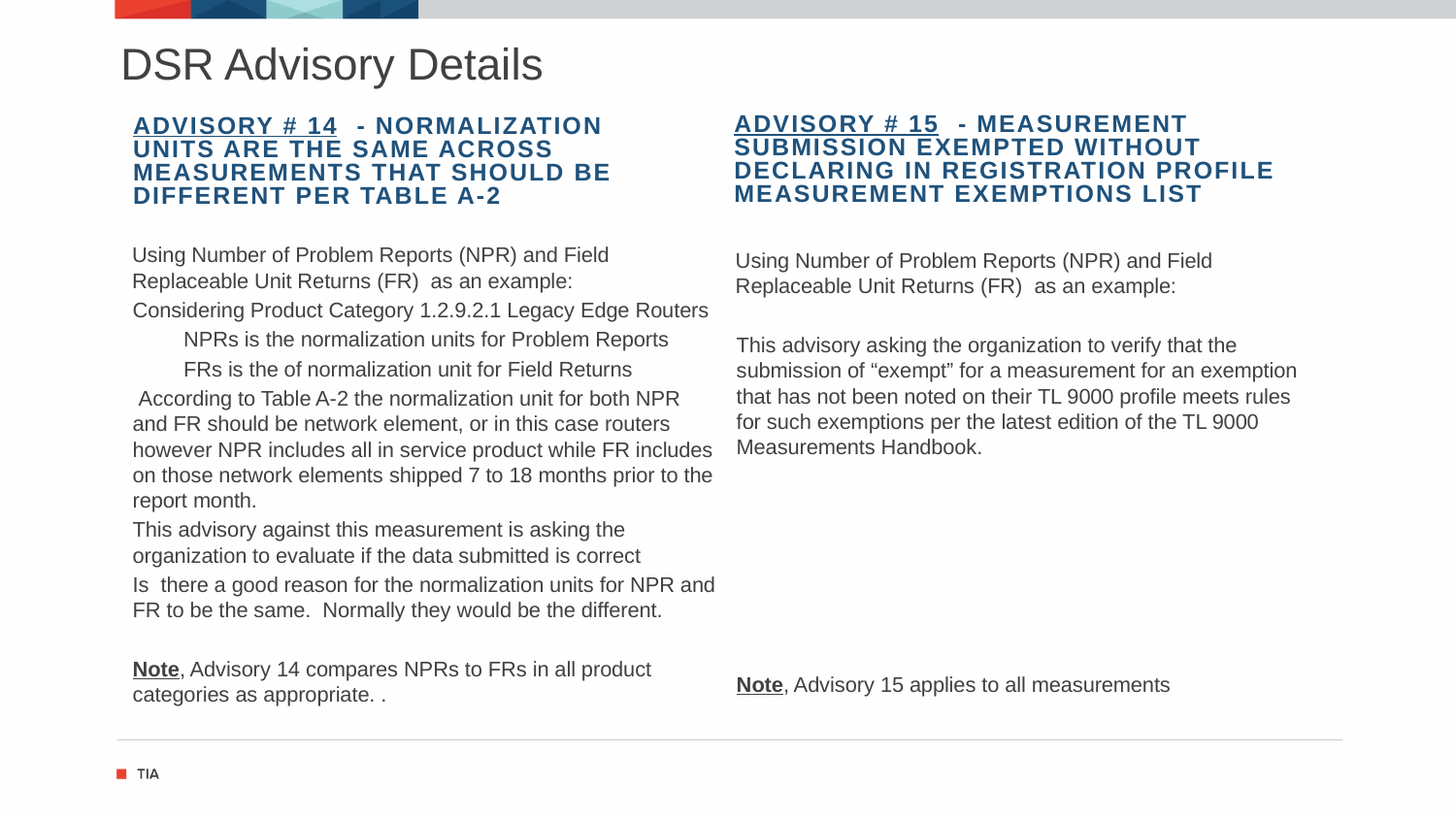

# DSR Advisory Details
Advisory # 14  - Normalization Units are the same across measurements that should be different per Table A-2

Advisory # 15  - Measurement submission exempted without declaring in registration profile measurement exemptions list

Using Number of Problem Reports (NPR) and Field Replaceable Unit Returns (FR)  as an example:

This advisory asking the organization to verify that the submission of “exempt” for a measurement for an exemption that has not been noted on their TL 9000 profile meets rules for such exemptions per the latest edition of the TL 9000 Measurements Handbook.

Note, Advisory 15 applies to all measurements

Using Number of Problem Reports (NPR) and Field Replaceable Unit Returns (FR)  as an example:
Considering Product Category 1.2.9.2.1 Legacy Edge Routers
NPRs is the normalization units for Problem Reports
FRs is the of normalization unit for Field Returns
 According to Table A-2 the normalization unit for both NPR and FR should be network element, or in this case routers however NPR includes all in service product while FR includes on those network elements shipped 7 to 18 months prior to the report month.
This advisory against this measurement is asking the organization to evaluate if the data submitted is correct
Is  there a good reason for the normalization units for NPR and FR to be the same.  Normally they would be the different.

Note, Advisory 14 compares NPRs to FRs in all product categories as appropriate. .